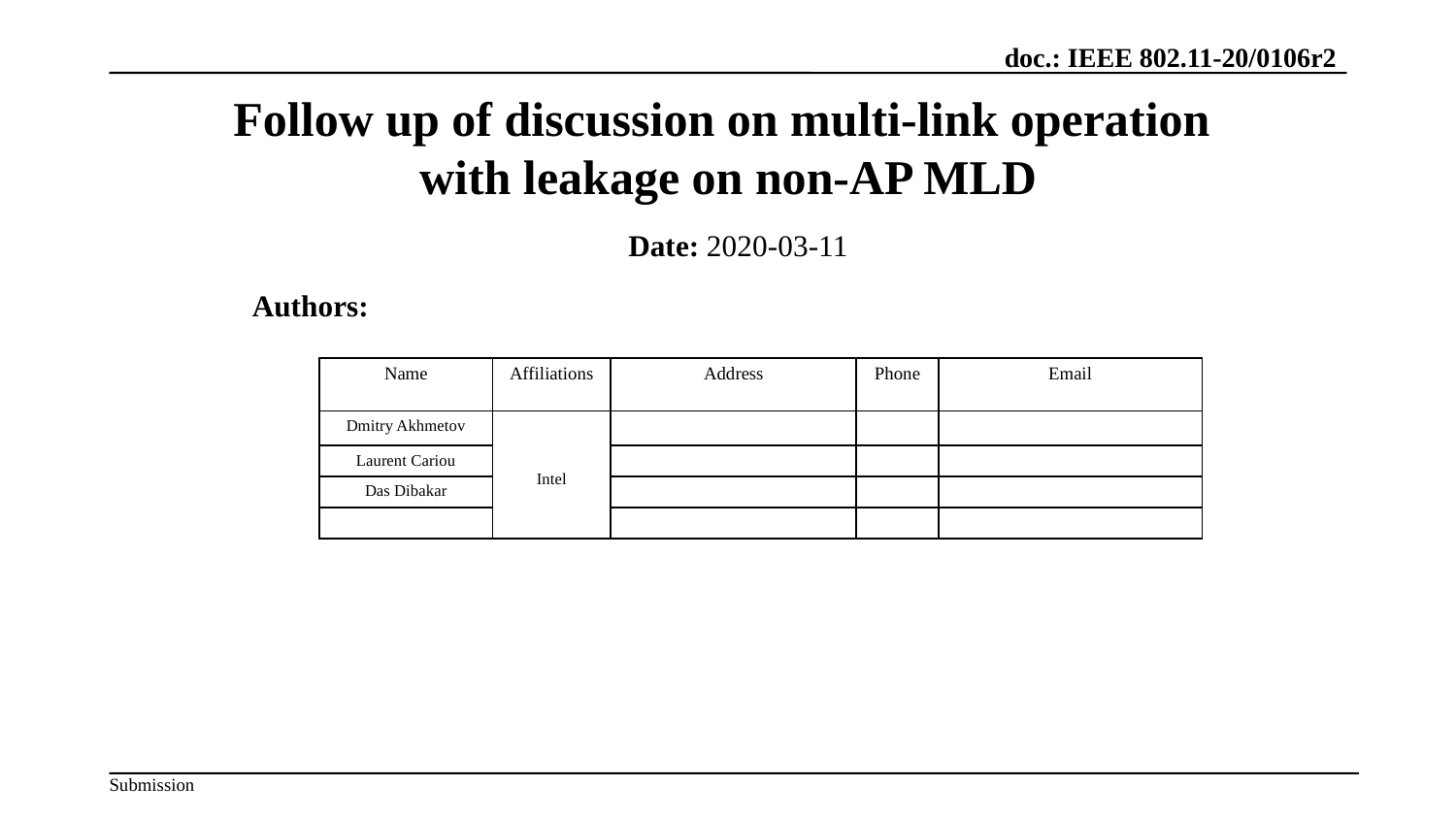

# Follow up of discussion on multi-link operation with leakage on non-AP MLD
Date: 2020-03-11
Authors:
| Name | Affiliations | Address | Phone | Email |
| --- | --- | --- | --- | --- |
| Dmitry Akhmetov | Intel |  |  |  |
| Laurent Cariou |  |  |  |  |
| Das Dibakar |  |  |  |  |
|  |  |  |  |  |